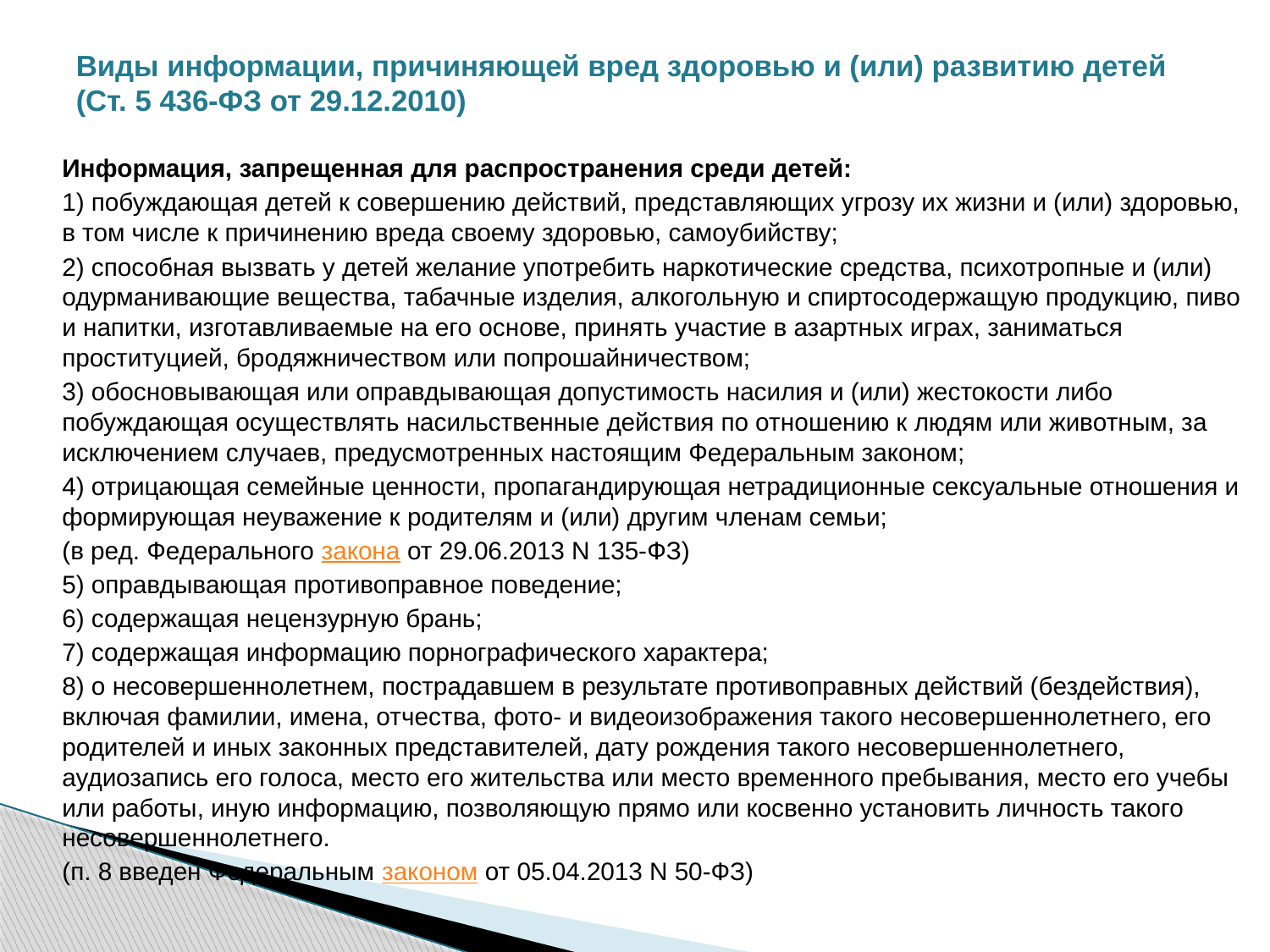

# Виды информации, причиняющей вред здоровью и (или) развитию детей (Ст. 5 436-ФЗ от 29.12.2010)
Информация, запрещенная для распространения среди детей:
1) побуждающая детей к совершению действий, представляющих угрозу их жизни и (или) здоровью, в том числе к причинению вреда своему здоровью, самоубийству;
2) способная вызвать у детей желание употребить наркотические средства, психотропные и (или) одурманивающие вещества, табачные изделия, алкогольную и спиртосодержащую продукцию, пиво и напитки, изготавливаемые на его основе, принять участие в азартных играх, заниматься проституцией, бродяжничеством или попрошайничеством;
3) обосновывающая или оправдывающая допустимость насилия и (или) жестокости либо побуждающая осуществлять насильственные действия по отношению к людям или животным, за исключением случаев, предусмотренных настоящим Федеральным законом;
4) отрицающая семейные ценности, пропагандирующая нетрадиционные сексуальные отношения и формирующая неуважение к родителям и (или) другим членам семьи;
(в ред. Федерального закона от 29.06.2013 N 135-ФЗ)
5) оправдывающая противоправное поведение;
6) содержащая нецензурную брань;
7) содержащая информацию порнографического характера;
8) о несовершеннолетнем, пострадавшем в результате противоправных действий (бездействия), включая фамилии, имена, отчества, фото- и видеоизображения такого несовершеннолетнего, его родителей и иных законных представителей, дату рождения такого несовершеннолетнего, аудиозапись его голоса, место его жительства или место временного пребывания, место его учебы или работы, иную информацию, позволяющую прямо или косвенно установить личность такого несовершеннолетнего.
(п. 8 введен Федеральным законом от 05.04.2013 N 50-ФЗ)